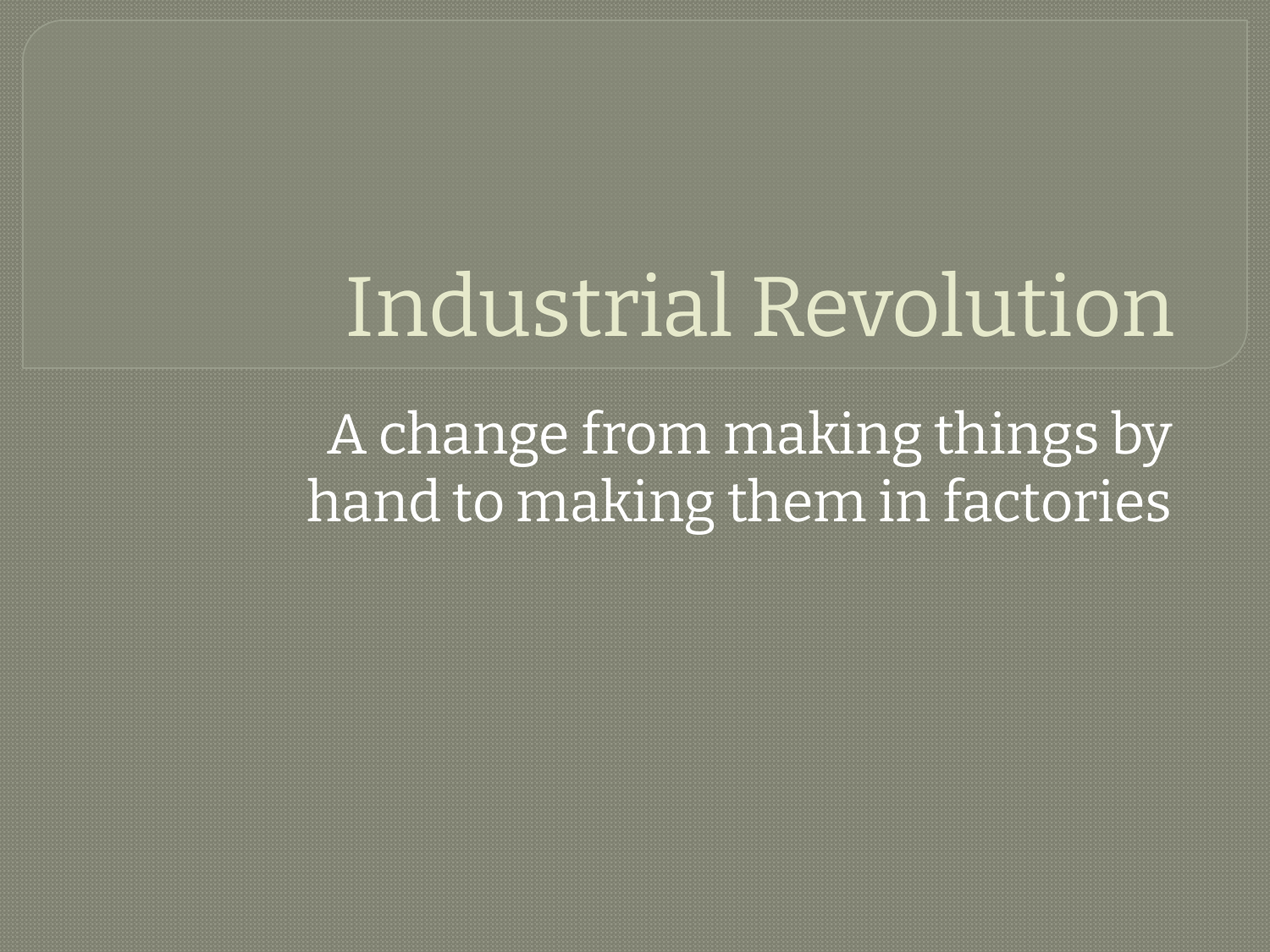

# Industrial Revolution
A change from making things by hand to making them in factories